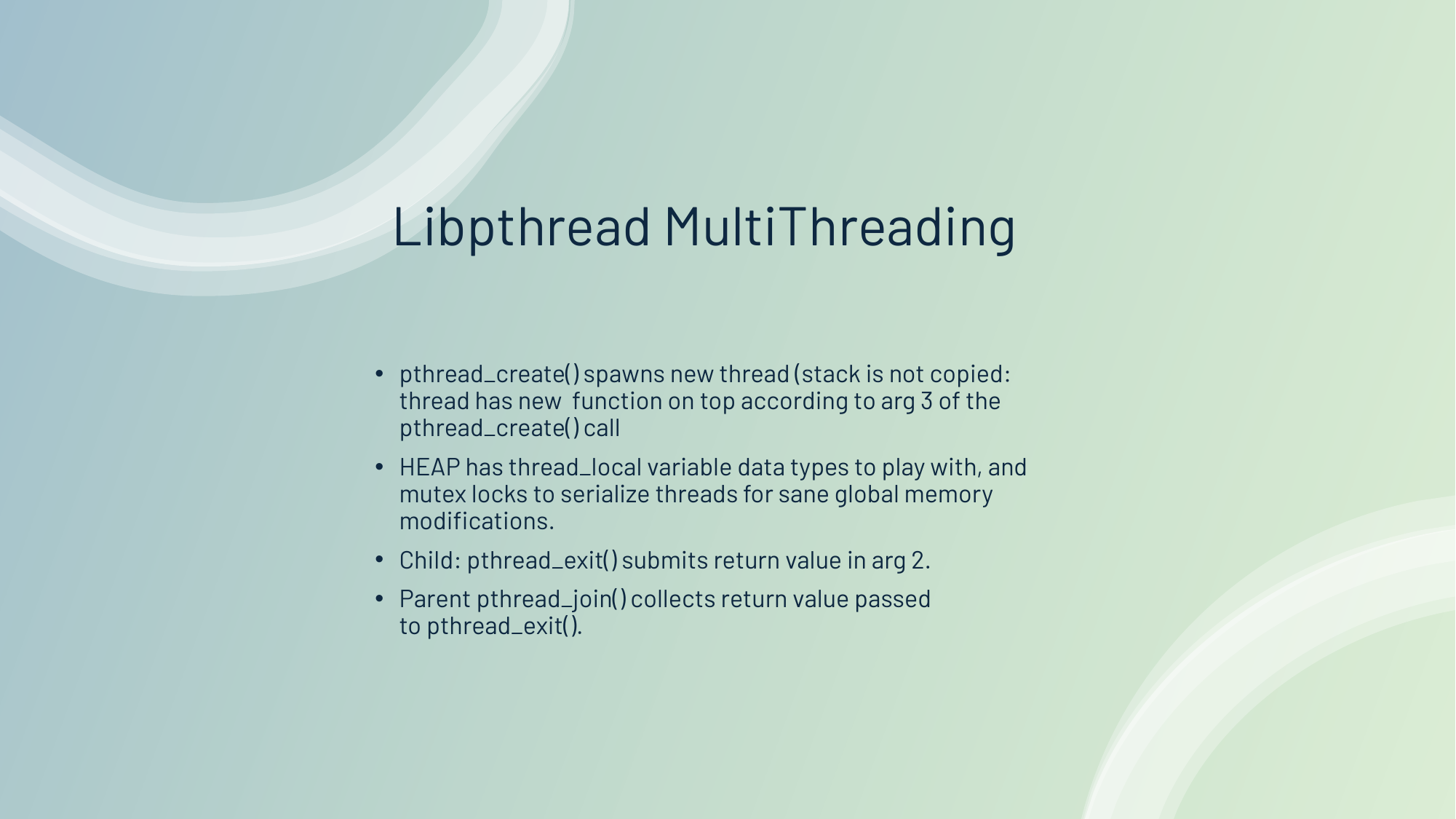

# Libpthread MultiThreading
pthread_create() spawns new thread (stack is not copied: thread has new  function on top according to arg 3 of the pthread_create() call
HEAP has thread_local variable data types to play with, and mutex locks to serialize threads for sane global memory modifications.
Child: pthread_exit() submits return value in arg 2.
Parent pthread_join() collects return value passed to pthread_exit().